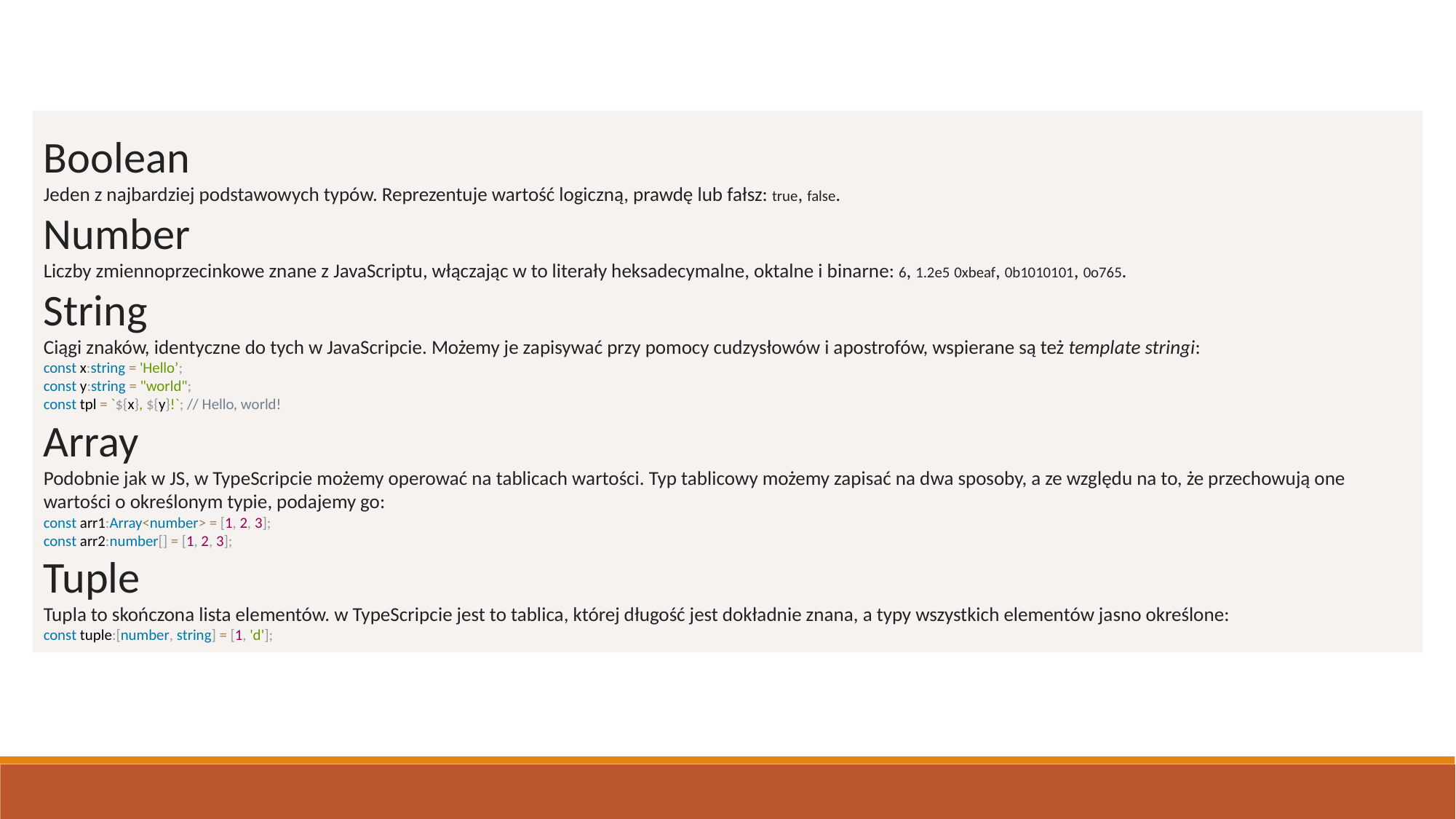

Boolean
Jeden z najbardziej podstawowych typów. Reprezentuje wartość logiczną, prawdę lub fałsz: true, false.
Number
Liczby zmiennoprzecinkowe znane z JavaScriptu, włączając w to literały heksadecymalne, oktalne i binarne: 6, 1.2e5 0xbeaf, 0b1010101, 0o765.
String
Ciągi znaków, identyczne do tych w JavaScripcie. Możemy je zapisywać przy pomocy cudzysłowów i apostrofów, wspierane są też template stringi:
const x:string = 'Hello’;
const y:string = "world";
const tpl = `${x}, ${y}!`; // Hello, world!
Array
Podobnie jak w JS, w TypeScripcie możemy operować na tablicach wartości. Typ tablicowy możemy zapisać na dwa sposoby, a ze względu na to, że przechowują one wartości o określonym typie, podajemy go:
const arr1:Array<number> = [1, 2, 3];
const arr2:number[] = [1, 2, 3];
Tuple
Tupla to skończona lista elementów. w TypeScripcie jest to tablica, której długość jest dokładnie znana, a typy wszystkich elementów jasno określone:
const tuple:[number, string] = [1, 'd'];